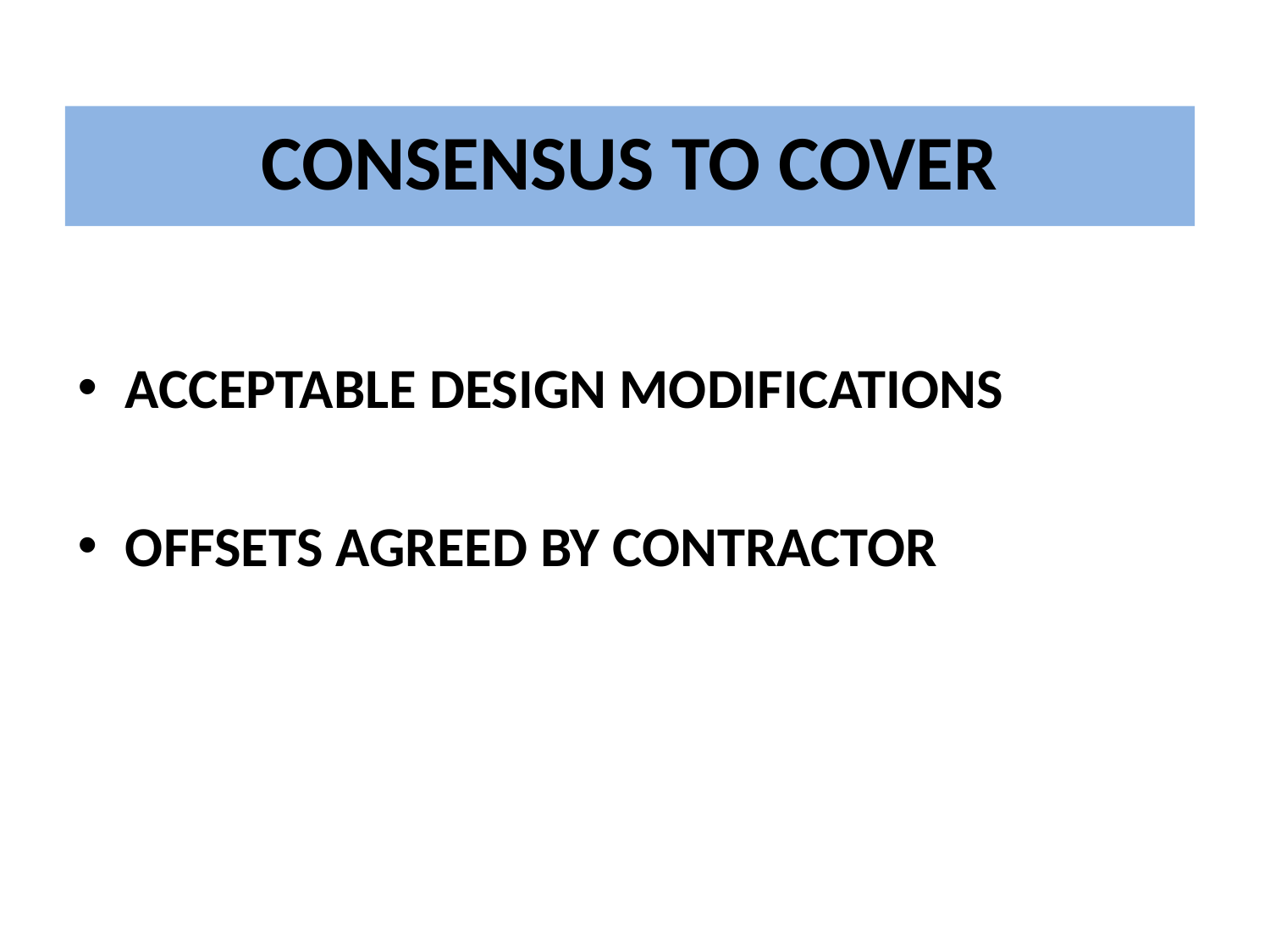

CONSENSUS TO COVER

ACCEPTABLE DESIGN MODIFICATIONS

OFFSETS AGREED BY CONTRACTOR